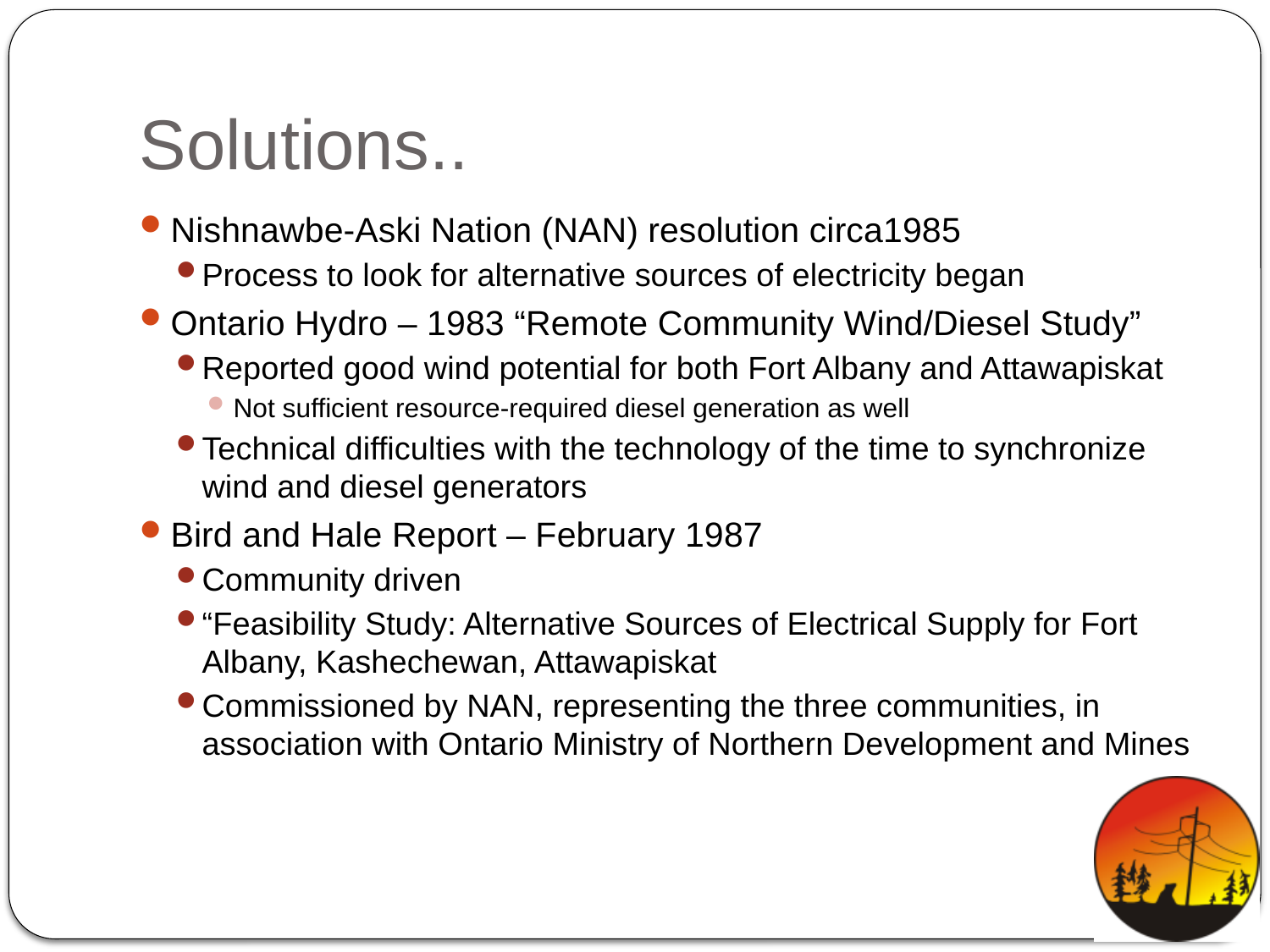

# Solutions..
Nishnawbe-Aski Nation (NAN) resolution circa1985
Process to look for alternative sources of electricity began
Ontario Hydro – 1983 “Remote Community Wind/Diesel Study”
Reported good wind potential for both Fort Albany and Attawapiskat
Not sufficient resource-required diesel generation as well
Technical difficulties with the technology of the time to synchronize wind and diesel generators
Bird and Hale Report – February 1987
Community driven
“Feasibility Study: Alternative Sources of Electrical Supply for Fort Albany, Kashechewan, Attawapiskat
Commissioned by NAN, representing the three communities, in association with Ontario Ministry of Northern Development and Mines